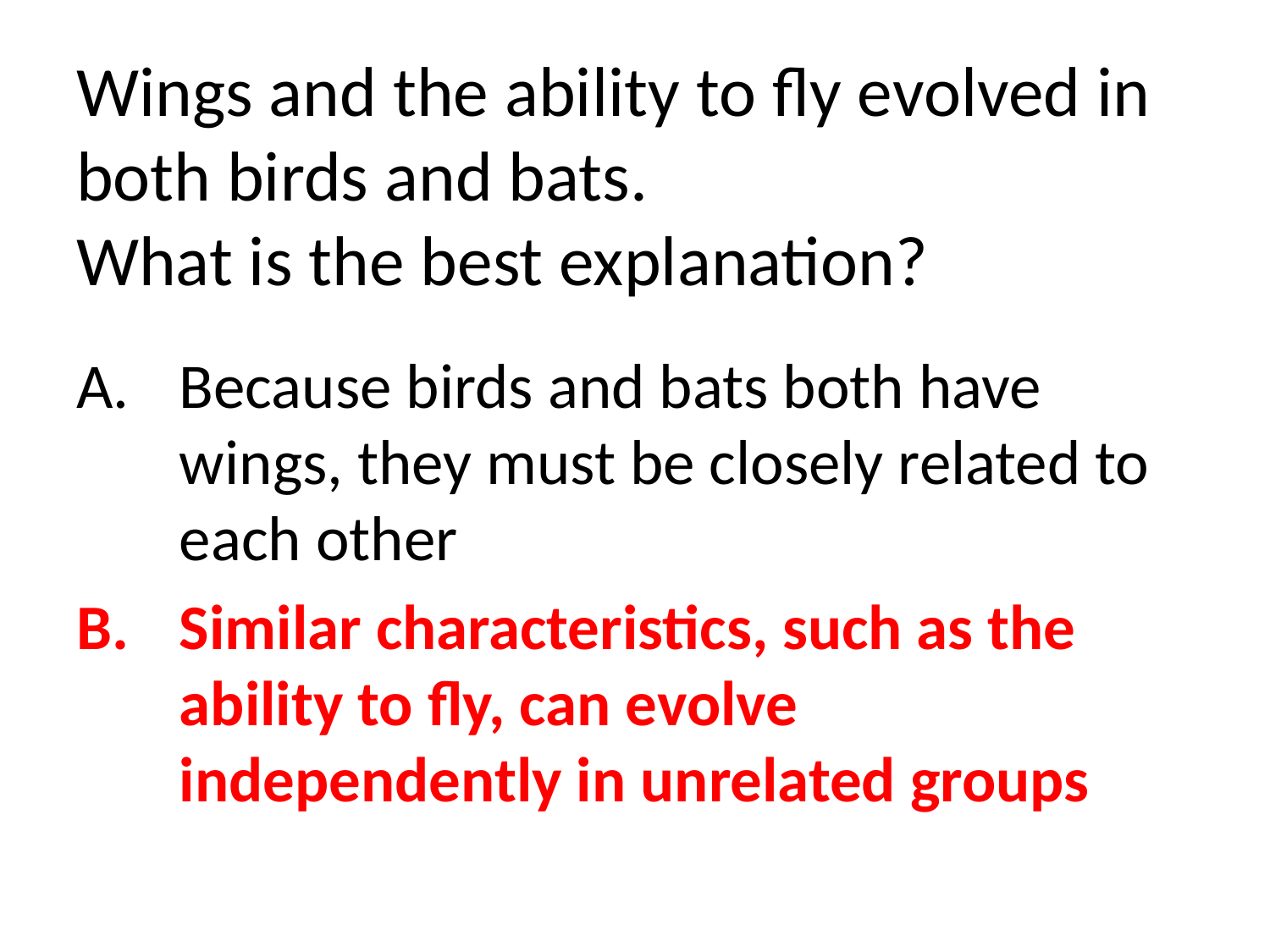

# Wings and the ability to fly evolved in both birds and bats. What is the best explanation?
Because birds and bats both have wings, they must be closely related to each other
Similar characteristics, such as the ability to fly, can evolve independently in unrelated groups